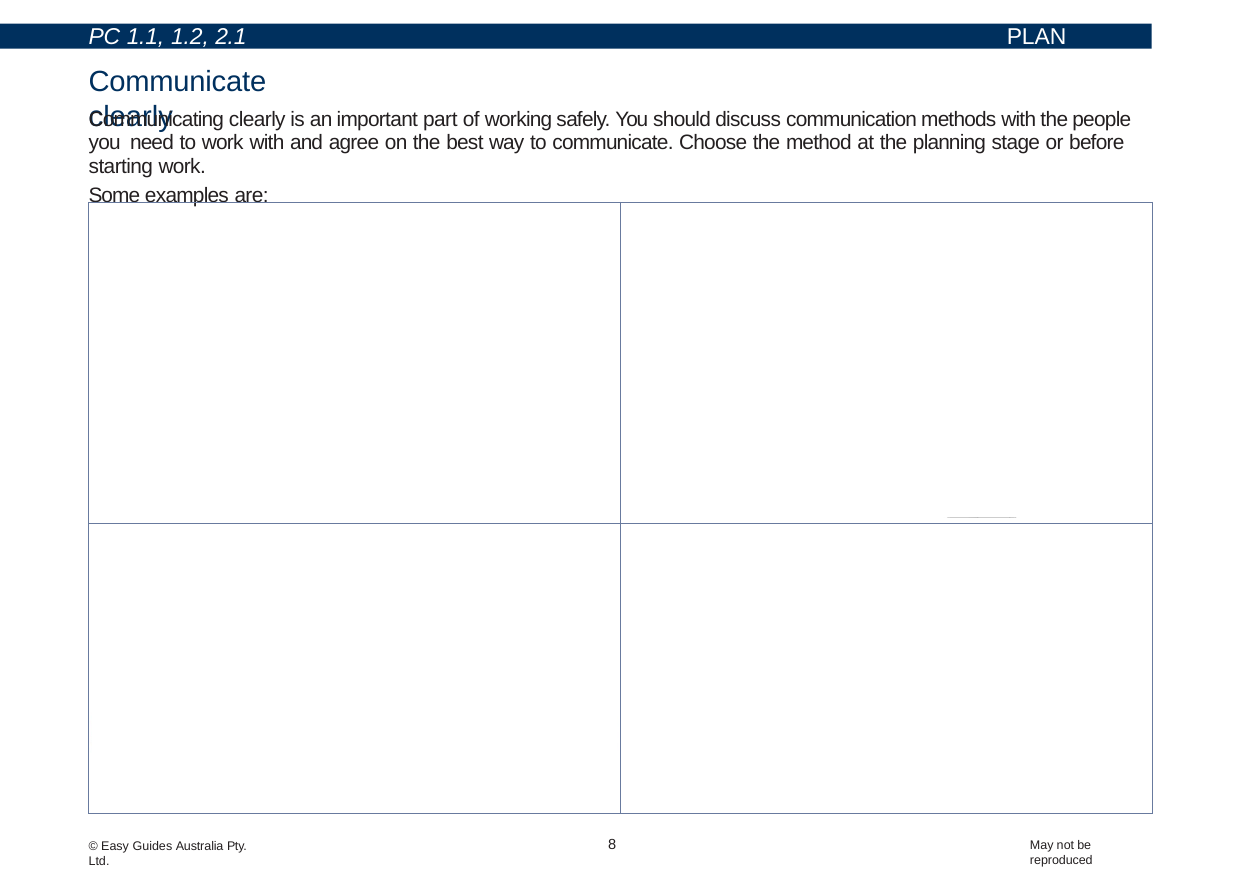

PC 1.1, 1.2, 2.1	PLAN WORK
# Communicate clearly
Communicating clearly is an important part of working safely. You should discuss communication methods with the people you  need to work with and agree on the best way to communicate. Choose the method at the planning stage or before starting work.
Some examples are:
| Speaking, listening and asking questions Talk with your workmates. They might be able to give you information about the job or make you aware of hazards you don’t know about. | Site rules The site rules tell you the rules and procedures for the worksite you are on. You might read about these on noticeboards or be told about them in an induction. |
| --- | --- |
| Toolbox meetings Toolbox meetings are like Hand gesters small staff meetings. or yelling. | Two-way radios You can use a two-way radio when you can’t see your workmate. If you are using them, always make sure they are working properly before you start the job. Check the batteries have enough charge and check you have the right channel to communicate with your workmates. |

8
May not be reproduced
© Easy Guides Australia Pty. Ltd.